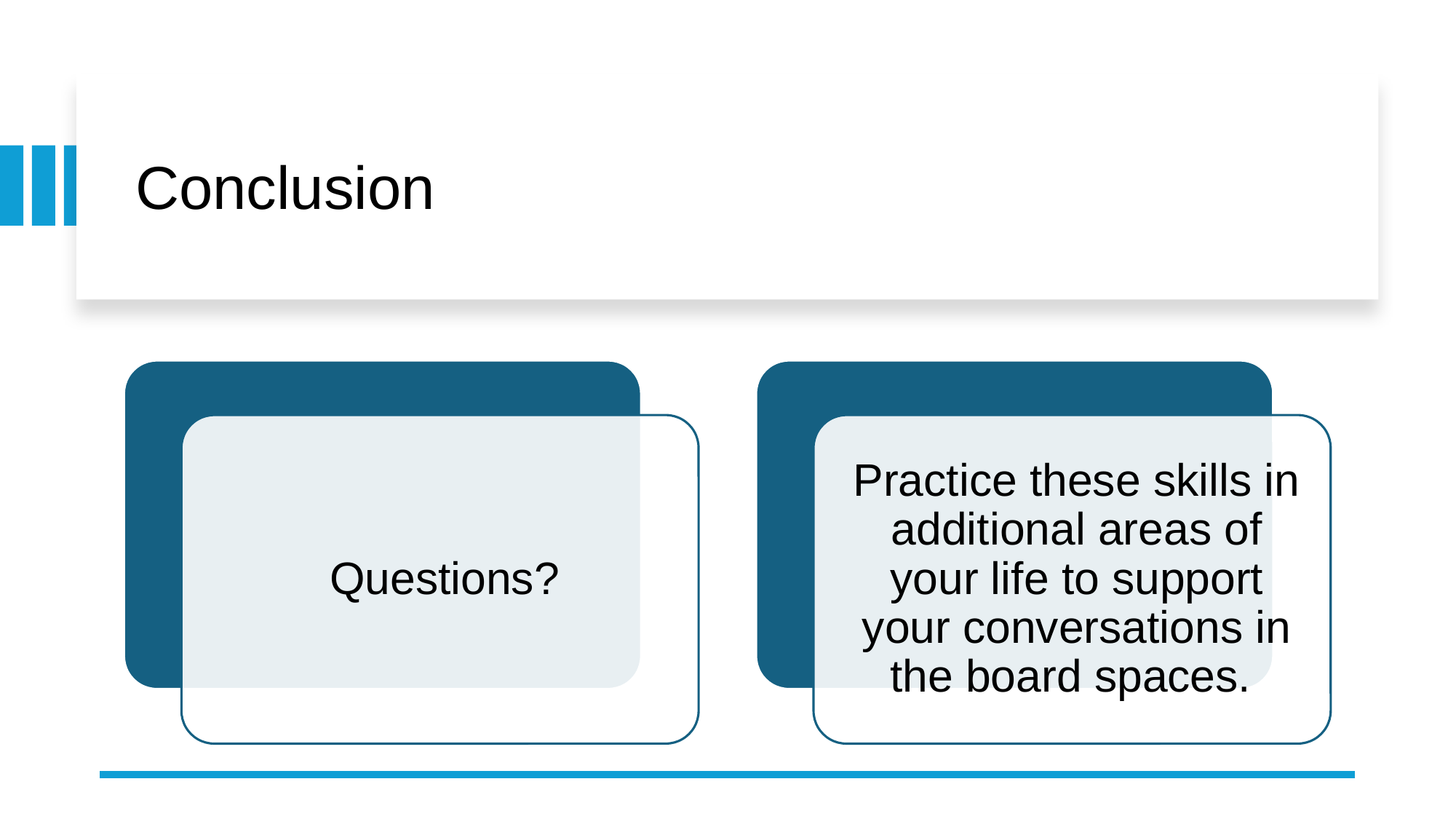

# Conclusion

Questions?
Practice these skills in additional areas of your life to support your conversations in the board spaces.